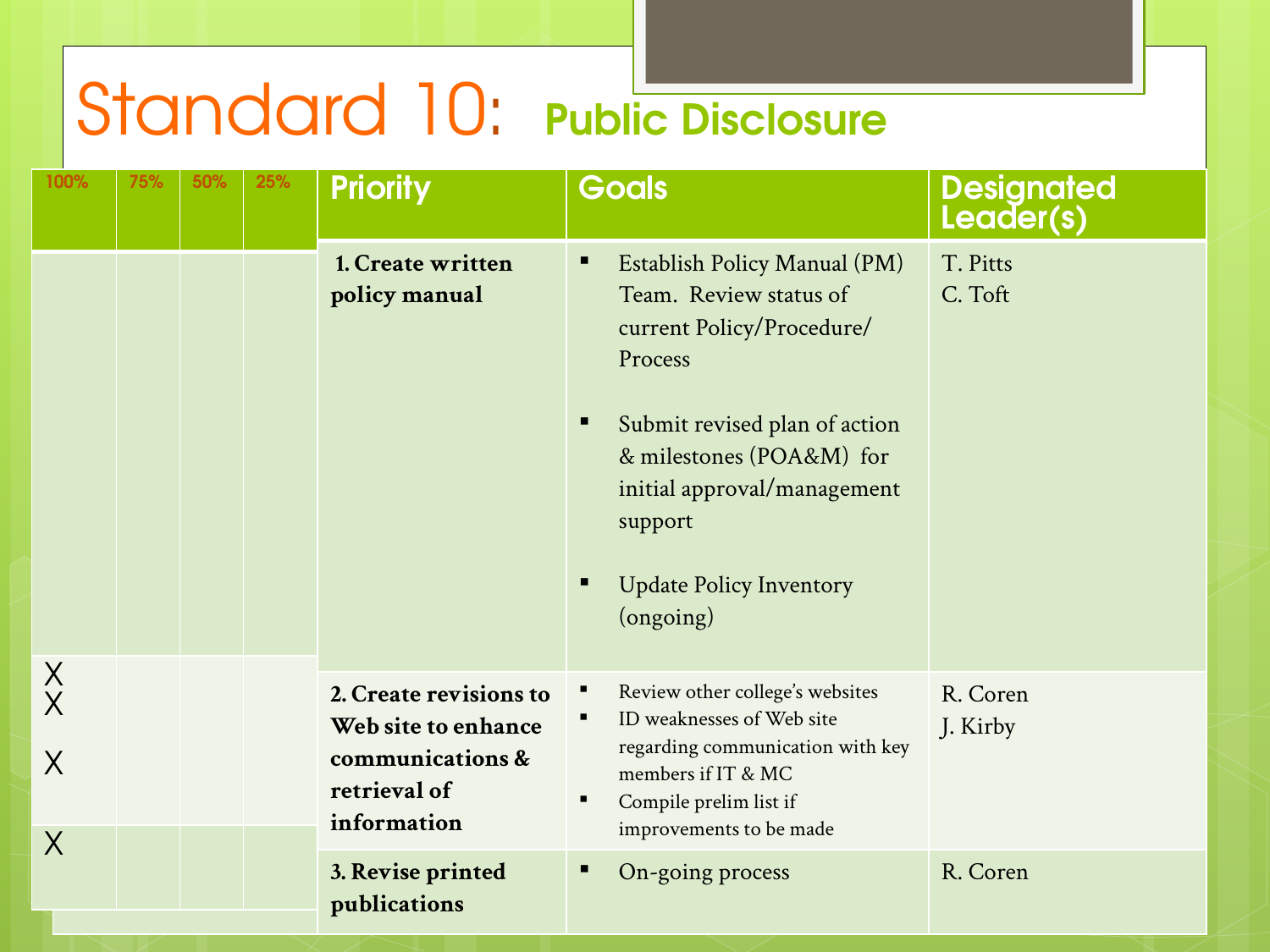

# Standard 10:  Public Disclosure
| 100% | 75% | 50% | 25% |
| --- | --- | --- | --- |
|  |  |  |  |
| X X X |  |  |  |
| X |  |  |  |
|  | Priority | Goals | Designated Leader(s) |
| --- | --- | --- | --- |
|  | 1. Create written policy manual | Establish Policy Manual (PM) Team. Review status of current Policy/Procedure/ Process   Submit revised plan of action & milestones (POA&M) for initial approval/management support   Update Policy Inventory (ongoing) | T. Pitts C. Toft |
|  | 2. Create revisions to Web site to enhance communications & retrieval of information | Review other college’s websites ID weaknesses of Web site regarding communication with key members if IT & MC Compile prelim list if improvements to be made | R. Coren J. Kirby |
|  | 3. Revise printed publications | On-going process | R. Coren |